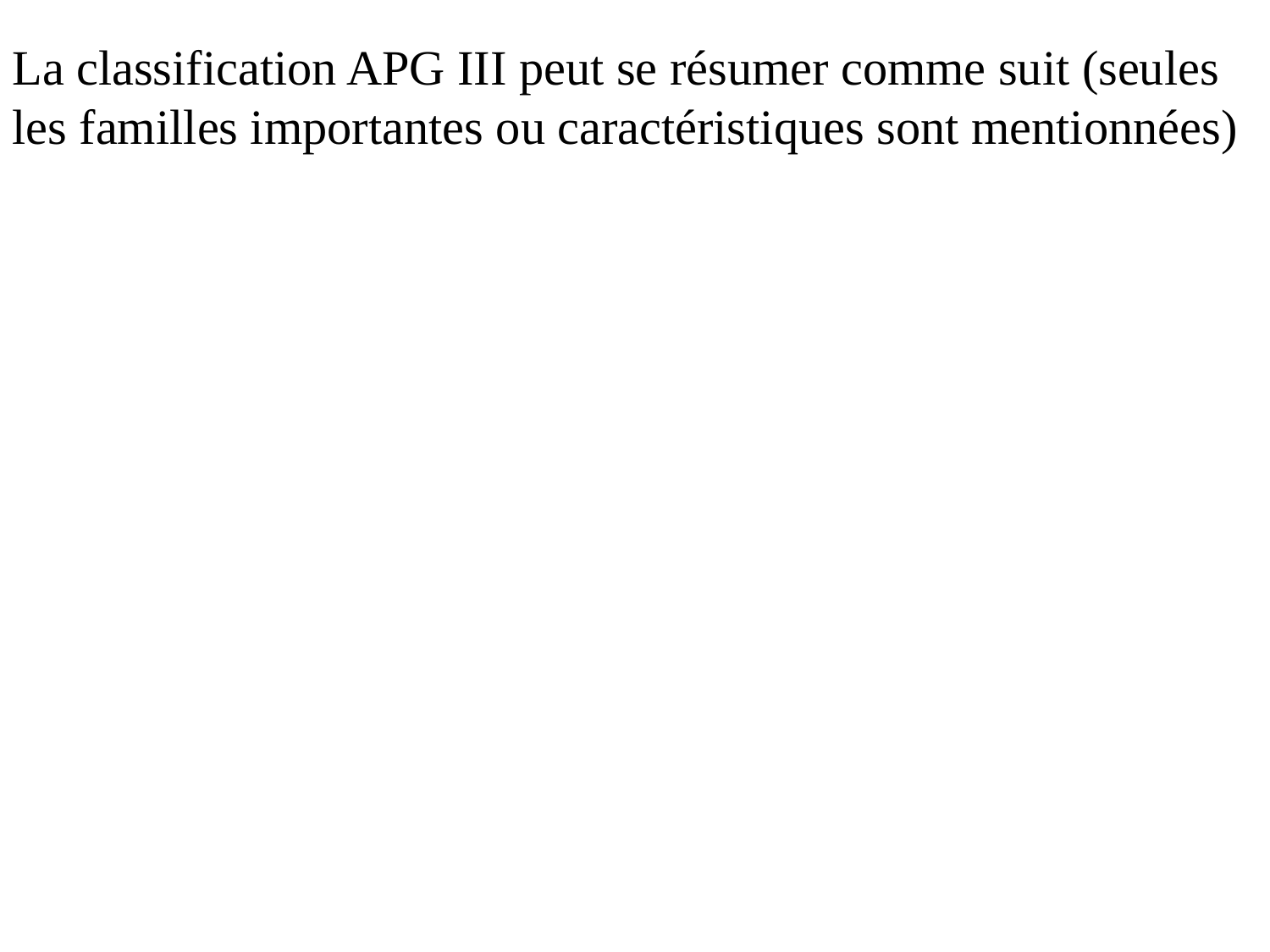

La classification APG III peut se résumer comme suit (seules les familles importantes ou caractéristiques sont mentionnées)